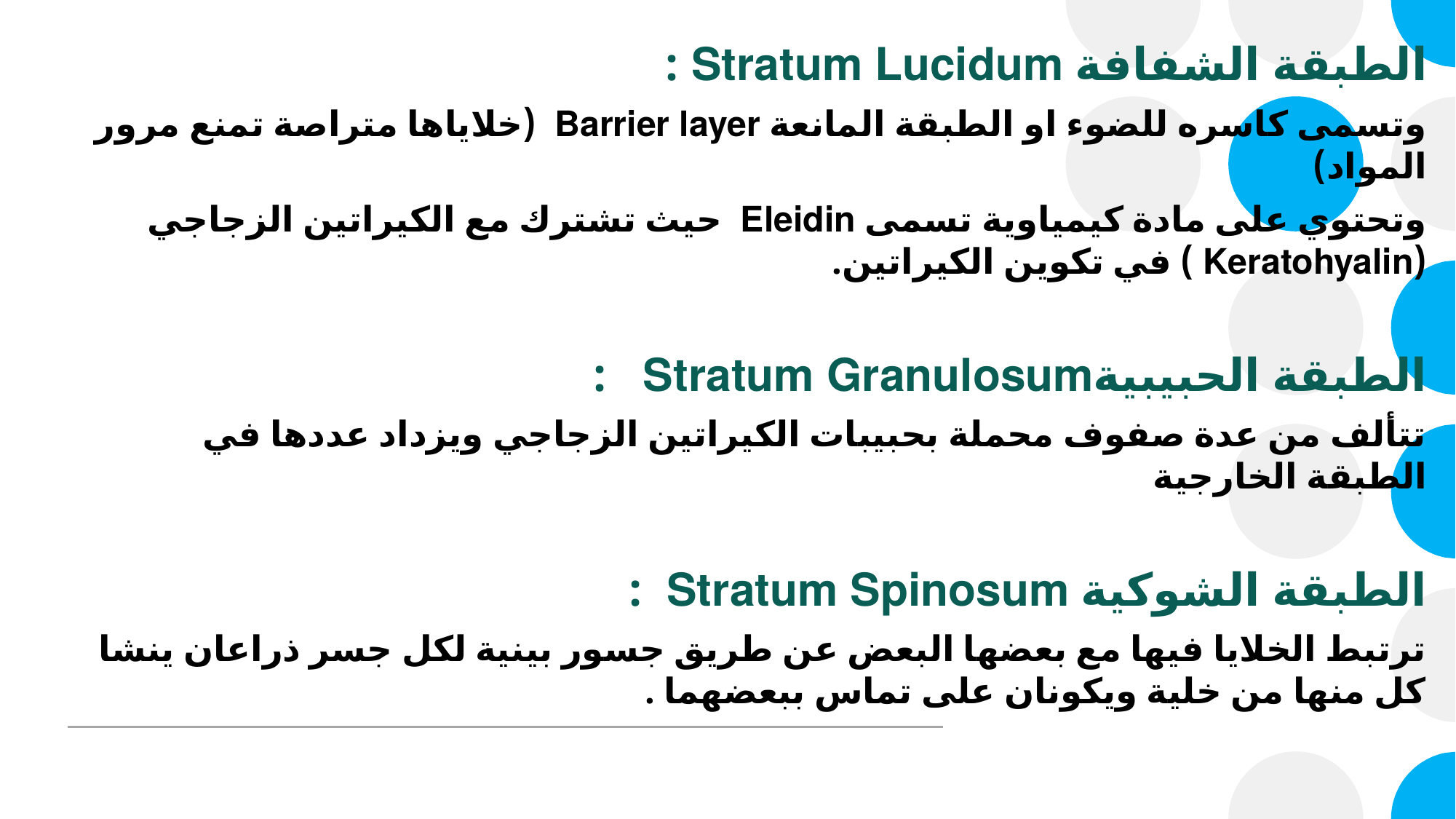

الطبقة الشفافة Stratum Lucidum :
وتسمى كاسره للضوء او الطبقة المانعة Barrier layer  (خلاياها متراصة تمنع مرور المواد)
وتحتوي على مادة كيمياوية تسمى Eleidin  حيث تشترك مع الكيراتين الزجاجي (Keratohyalin ) في تكوين الكيراتين.

الطبقة الحبيبيةStratum Granulosum   :
تتألف من عدة صفوف محملة بحبيبات الكيراتين الزجاجي ويزداد عددها في الطبقة الخارجية

الطبقة الشوكية Stratum Spinosum  :
ترتبط الخلايا فيها مع بعضها البعض عن طريق جسور بينية لكل جسر ذراعان ينشا كل منها من خلية ويكونان على تماس ببعضهما .